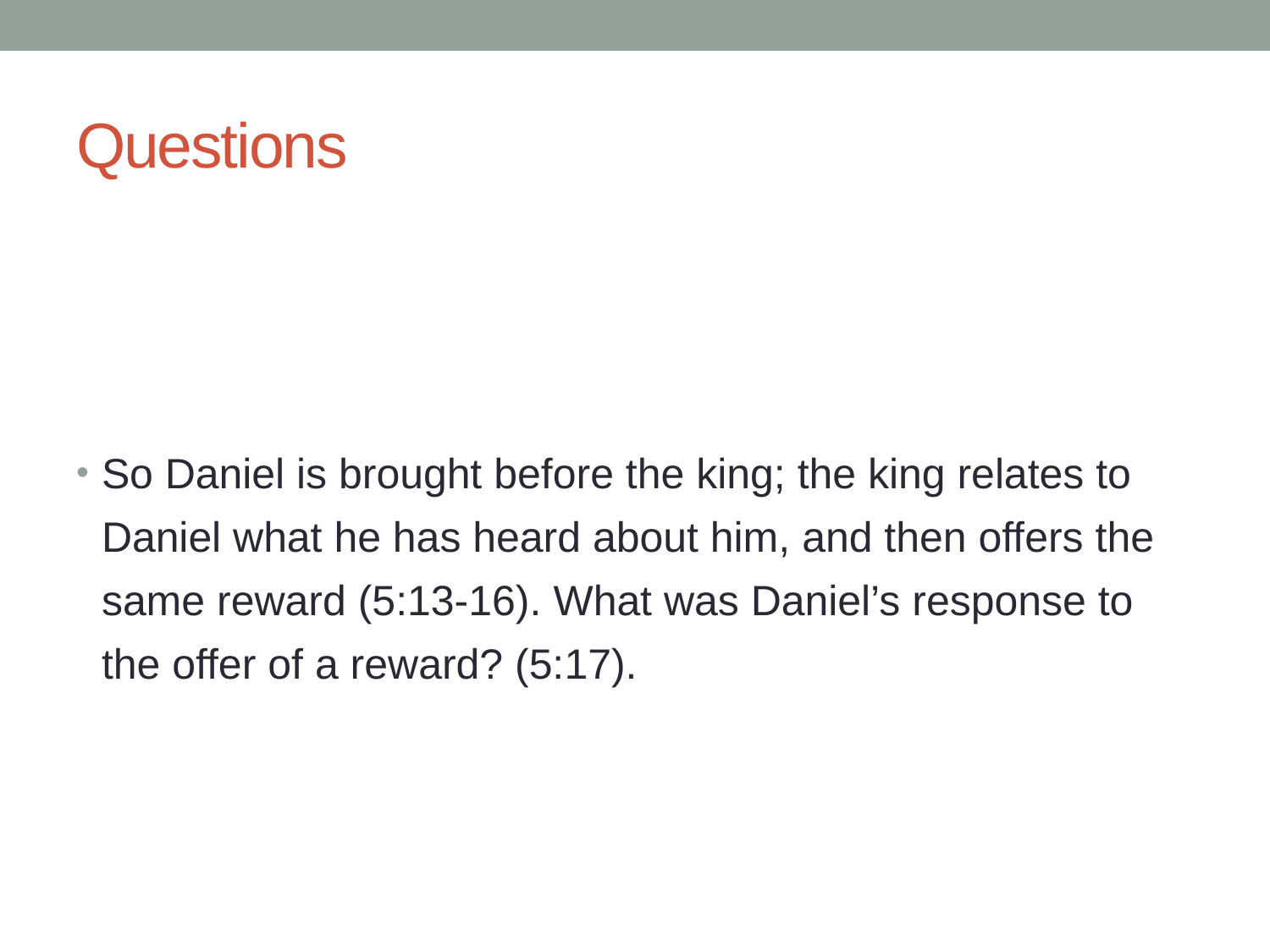

# Questions
So Daniel is brought before the king; the king relates to Daniel what he has heard about him, and then offers the same reward (5:13-16). What was Daniel’s response to the offer of a reward? (5:17).